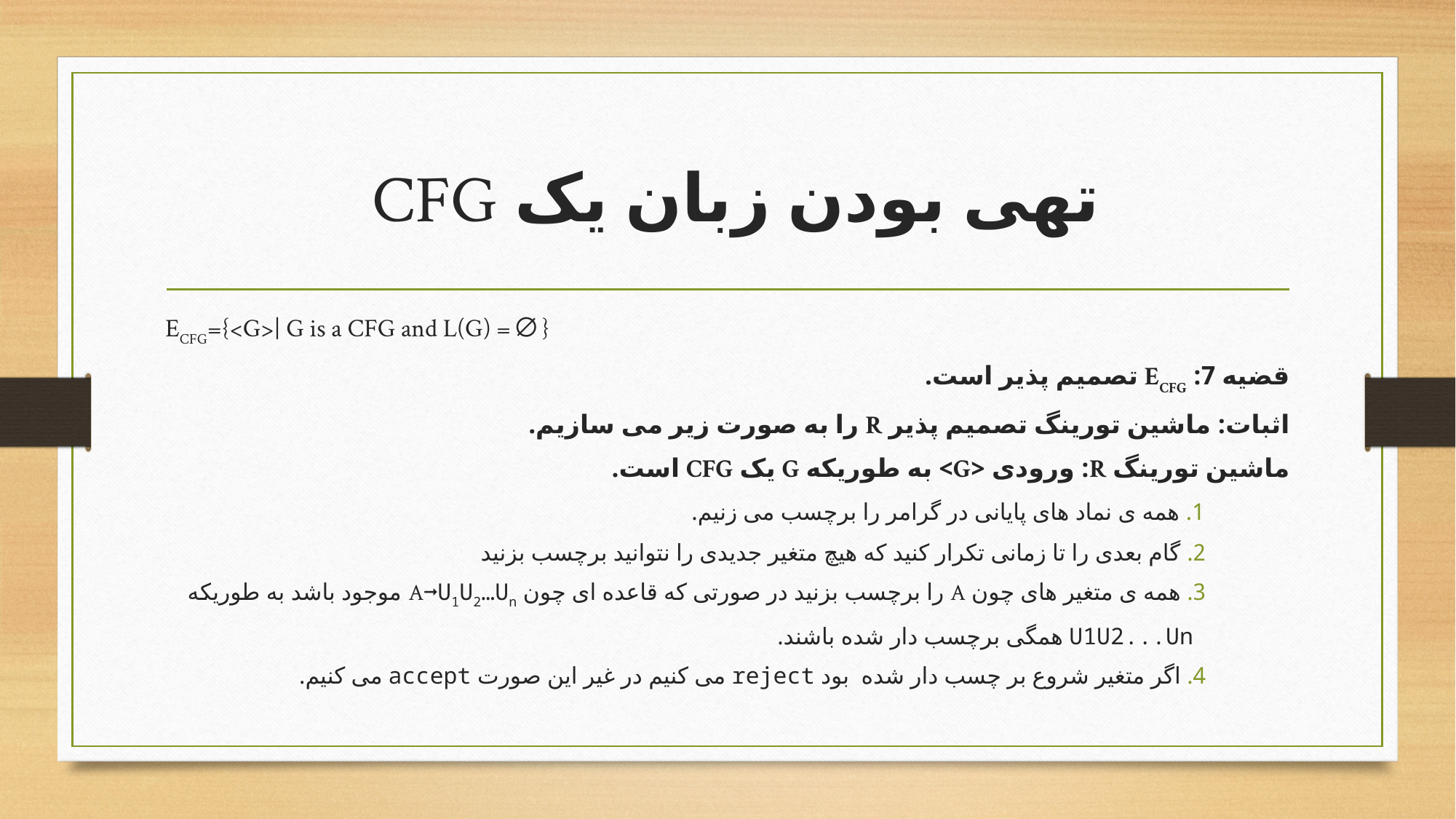

# تهی بودن زبان یک CFG
ECFG={<G>| G is a CFG and L(G) =∅}
قضیه 7: ECFG تصمیم پذیر است.
اثبات: ماشین تورینگ تصمیم پذیر R را به صورت زیر می سازیم.
ماشین تورینگ R: ورودی <G> به طوریکه G یک CFG است.
             1. همه ی نماد های پایانی در گرامر را برچسب می زنیم.
              2. گام بعدی را تا زمانی تکرار کنید که هیچ متغیر جدیدی را نتوانید برچسب بزنید
              3. همه ی متغیر های چون A را برچسب بزنید در صورتی که قاعده ای چون A➞U1U2…Un  موجود باشد به طوریکه
                U1U2...Un همگی برچسب دار شده باشند.
              4. اگر متغیر شروع بر چسب دار شده  بود reject می کنیم در غیر این صورت accept می کنیم.